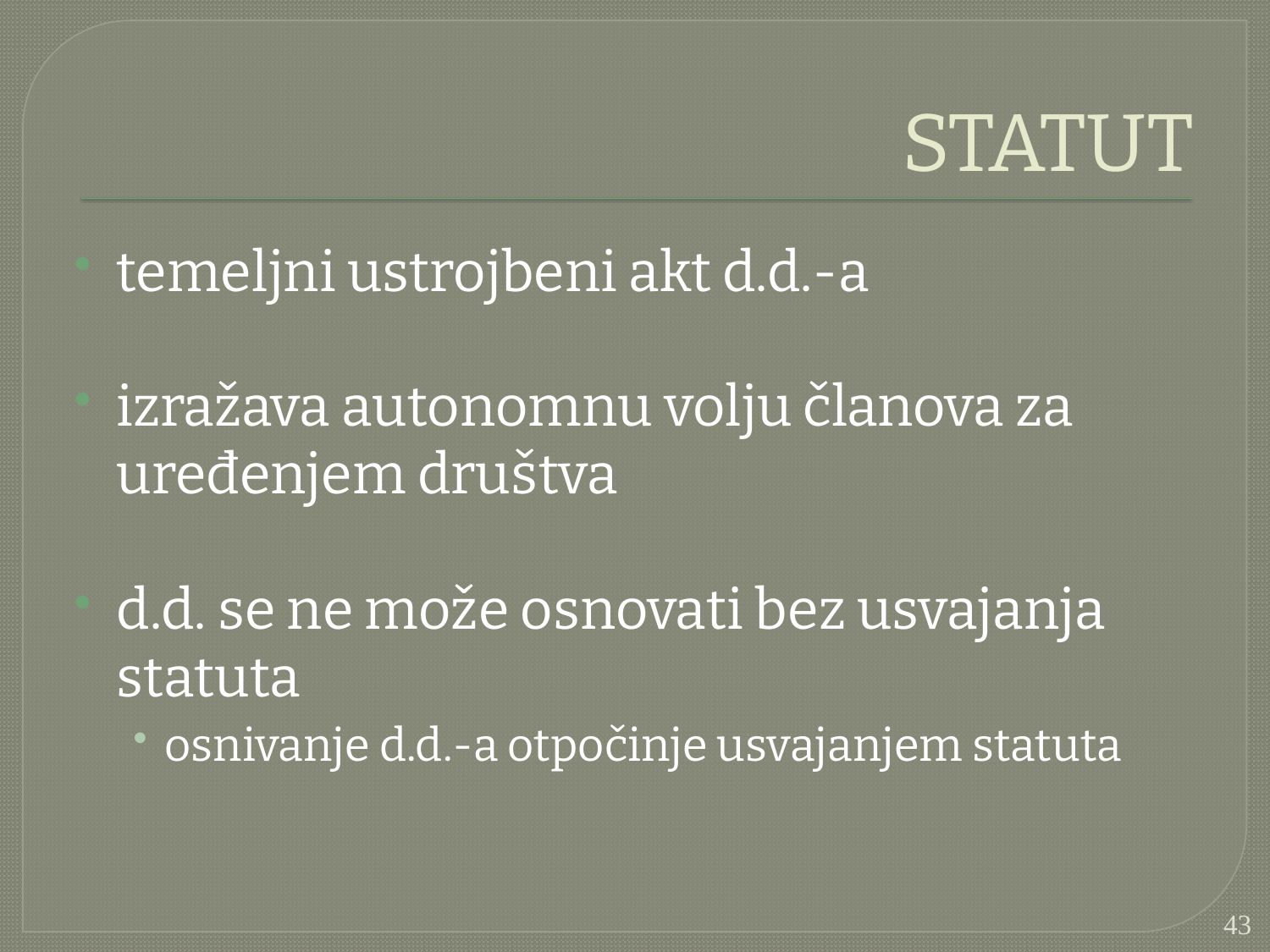

# STATUT
temeljni ustrojbeni akt d.d.-a

izražava autonomnu volju članova za uređenjem društva

d.d. se ne može osnovati bez usvajanja statuta
osnivanje d.d.-a otpočinje usvajanjem statuta
43